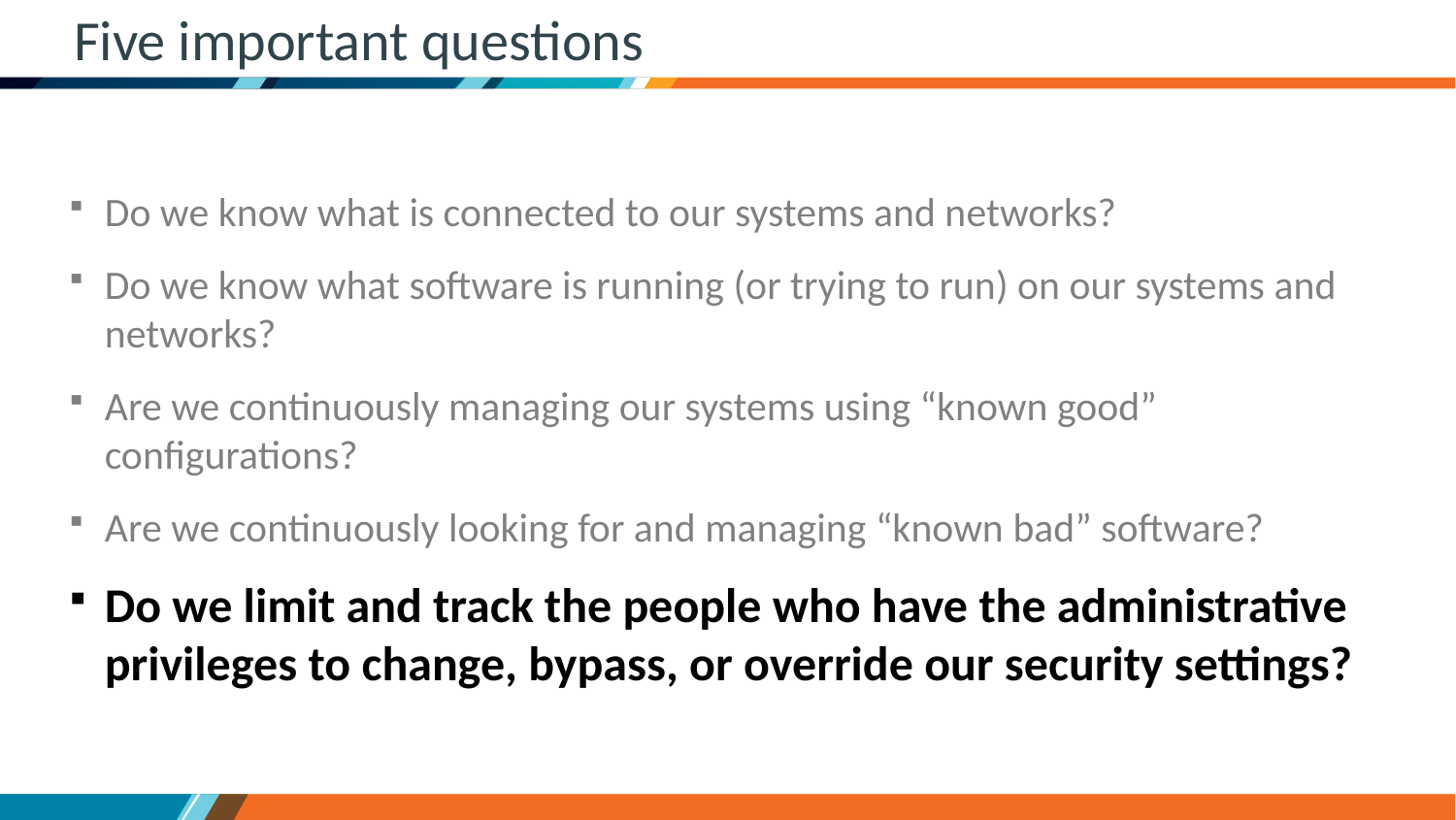

# Five important questions
Do we know what is connected to our systems and networks?
Do we know what software is running (or trying to run) on our systems and networks?
Are we continuously managing our systems using “known good” configurations?
Are we continuously looking for and managing “known bad” software?
Do we limit and track the people who have the administrative privileges to change, bypass, or override our security settings?